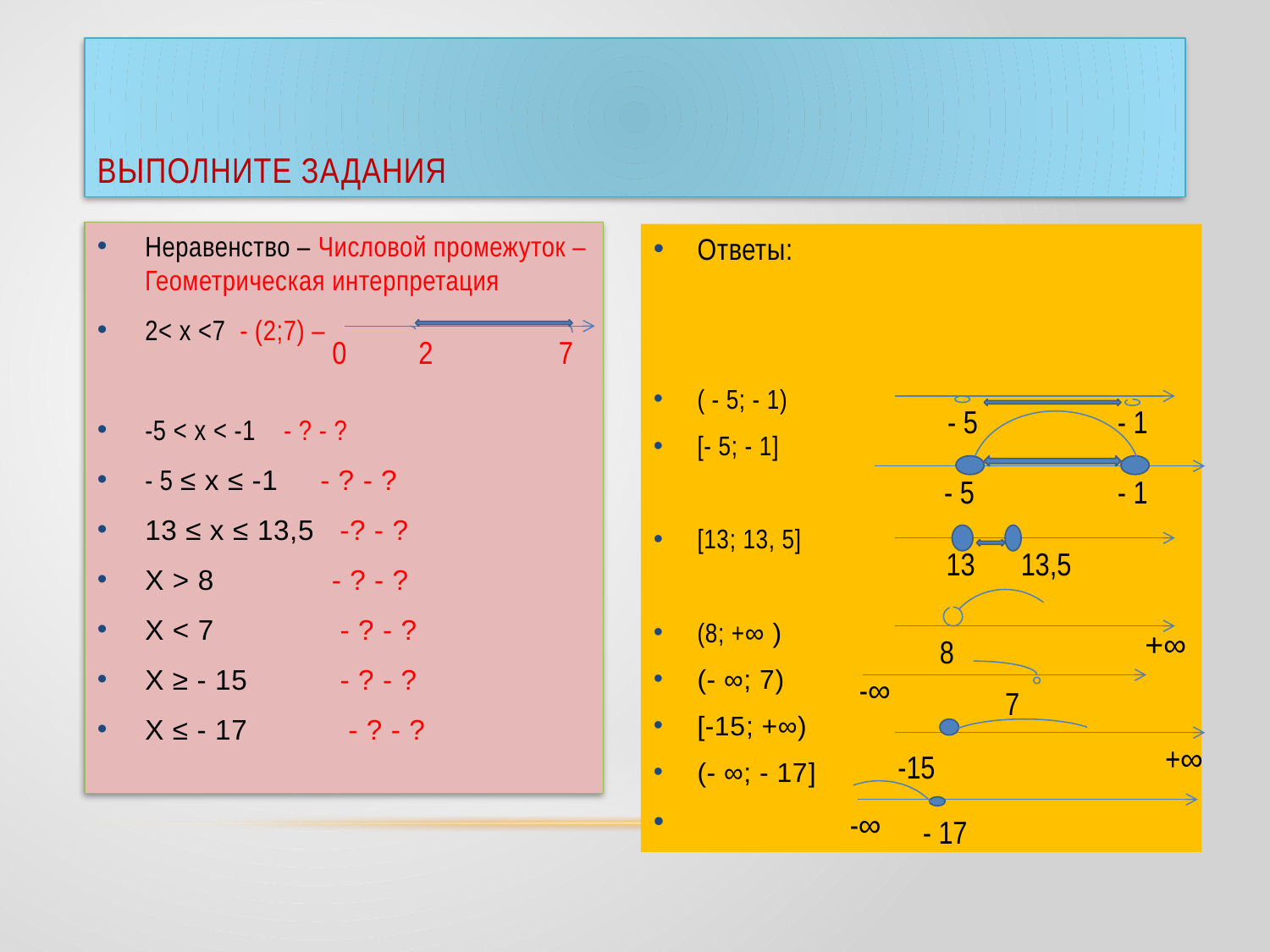

# Выполните задания
Неравенство – Числовой промежуток – Геометрическая интерпретация
2< x <7  - (2;7) –

-5 < x < -1    - ? - ?
- 5 ≤ x ≤ -1     - ? - ?
13 ≤ x ≤ 13,5   -? - ?
X > 8              - ? - ?
X < 7               - ? - ?
X ≥ - 15           - ? - ?
X ≤ - 17            - ? - ?
Ответы:

( - 5; - 1)
[- 5; - 1]

[13; 13, 5]

(8; +∞ )
(- ∞; 7)
[-15; +∞)
(- ∞; - 17]

0
2

7

- 5

- 1

- 5
- 1

13
13,5

+∞
8

-∞
7

+∞
-15

-∞
- 17